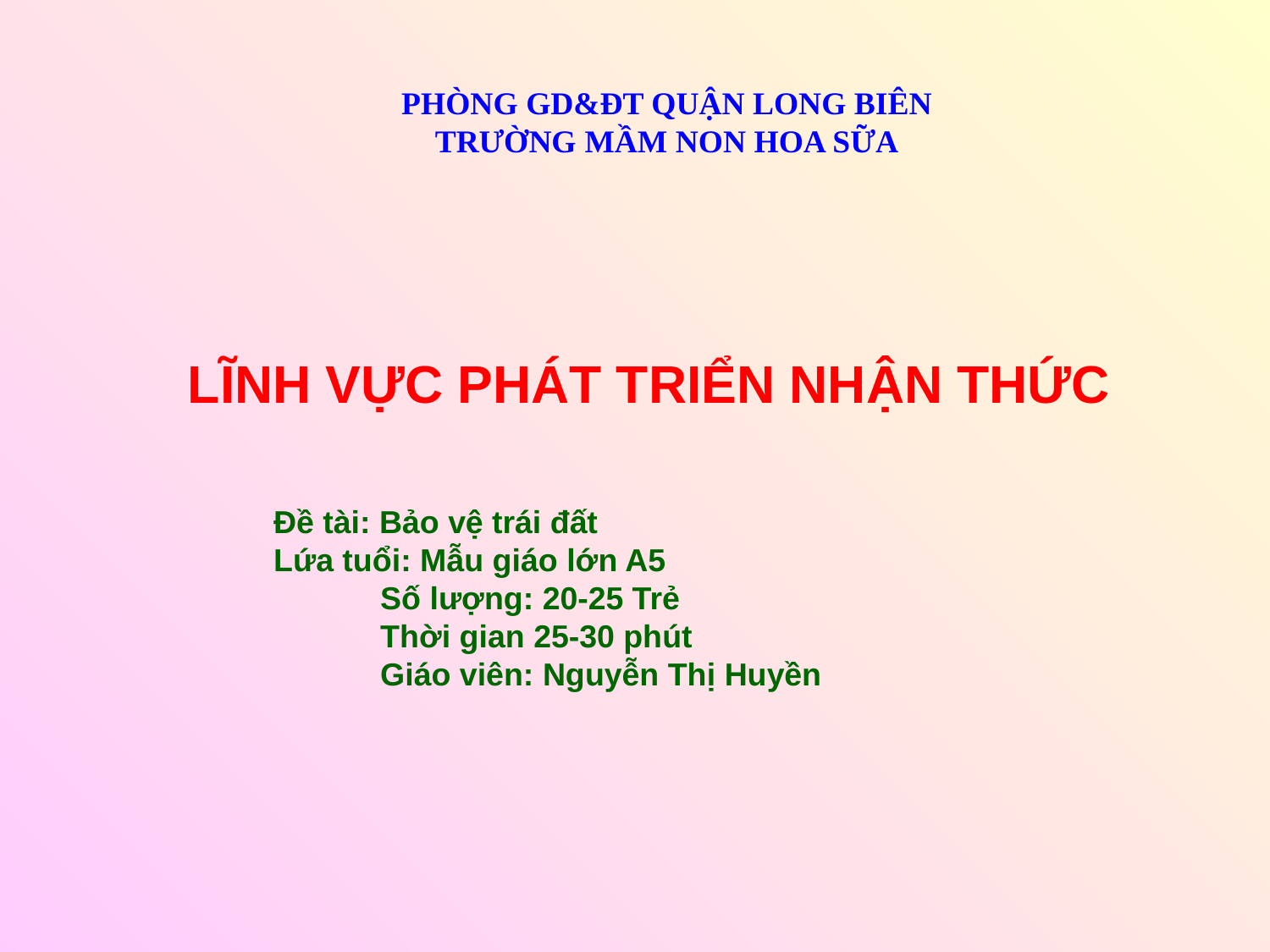

PHÒNG GD&ĐT QUẬN LONG BIÊN
TRƯỜNG MẦM NON HOA SỮA
LĨNH VỰC PHÁT TRIỂN NHẬN THỨC
Đề tài: Bảo vệ trái đất
Lứa tuổi: Mẫu giáo lớn A5
            Số lượng: 20-25 Trẻ
            Thời gian 25-30 phút
            Giáo viên: Nguyễn Thị Huyền